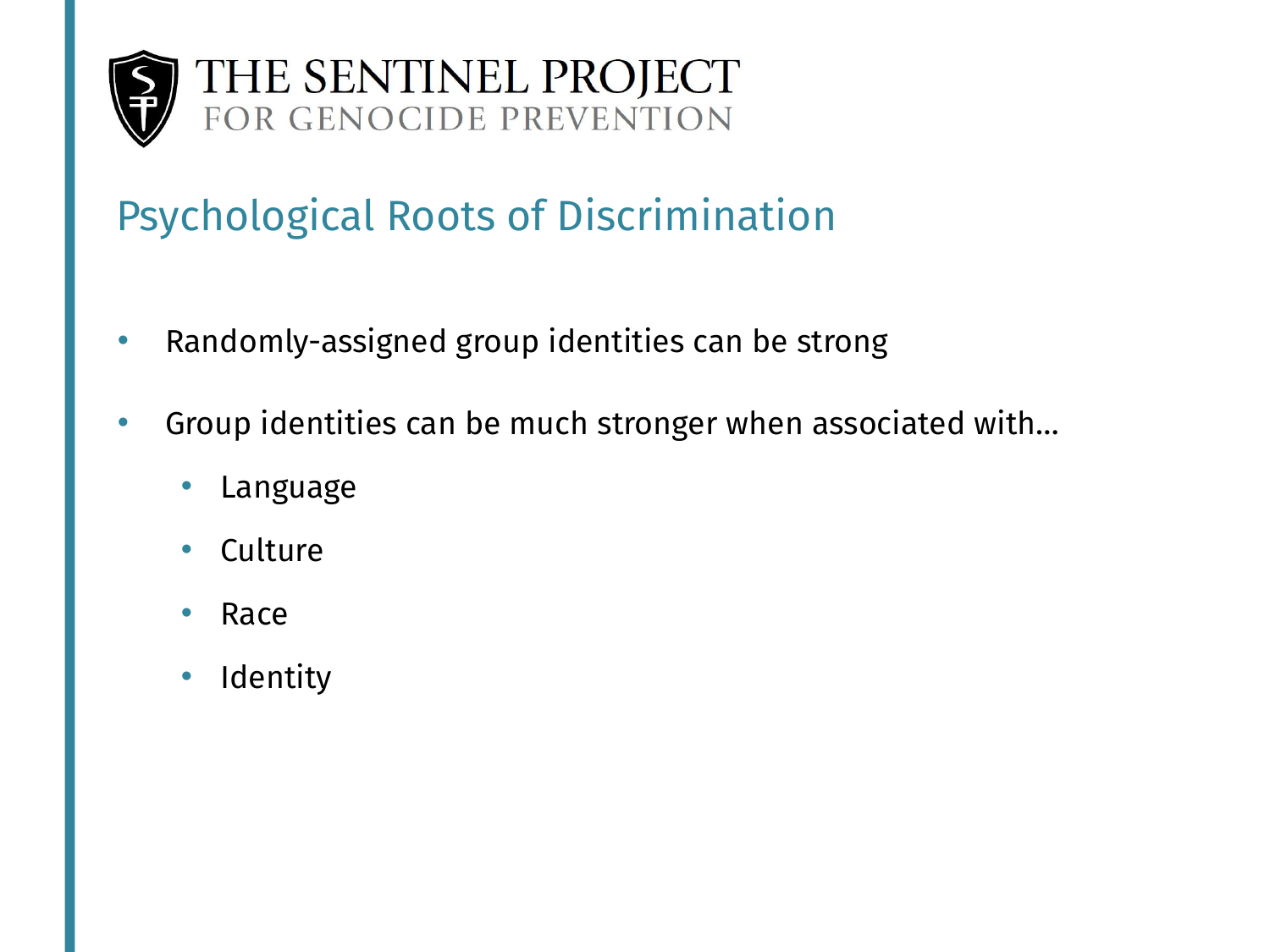

Psychological Roots of Discrimination
Randomly-assigned group identities can be strong
Group identities can be much stronger when associated with…
Language
Culture
Race
Identity